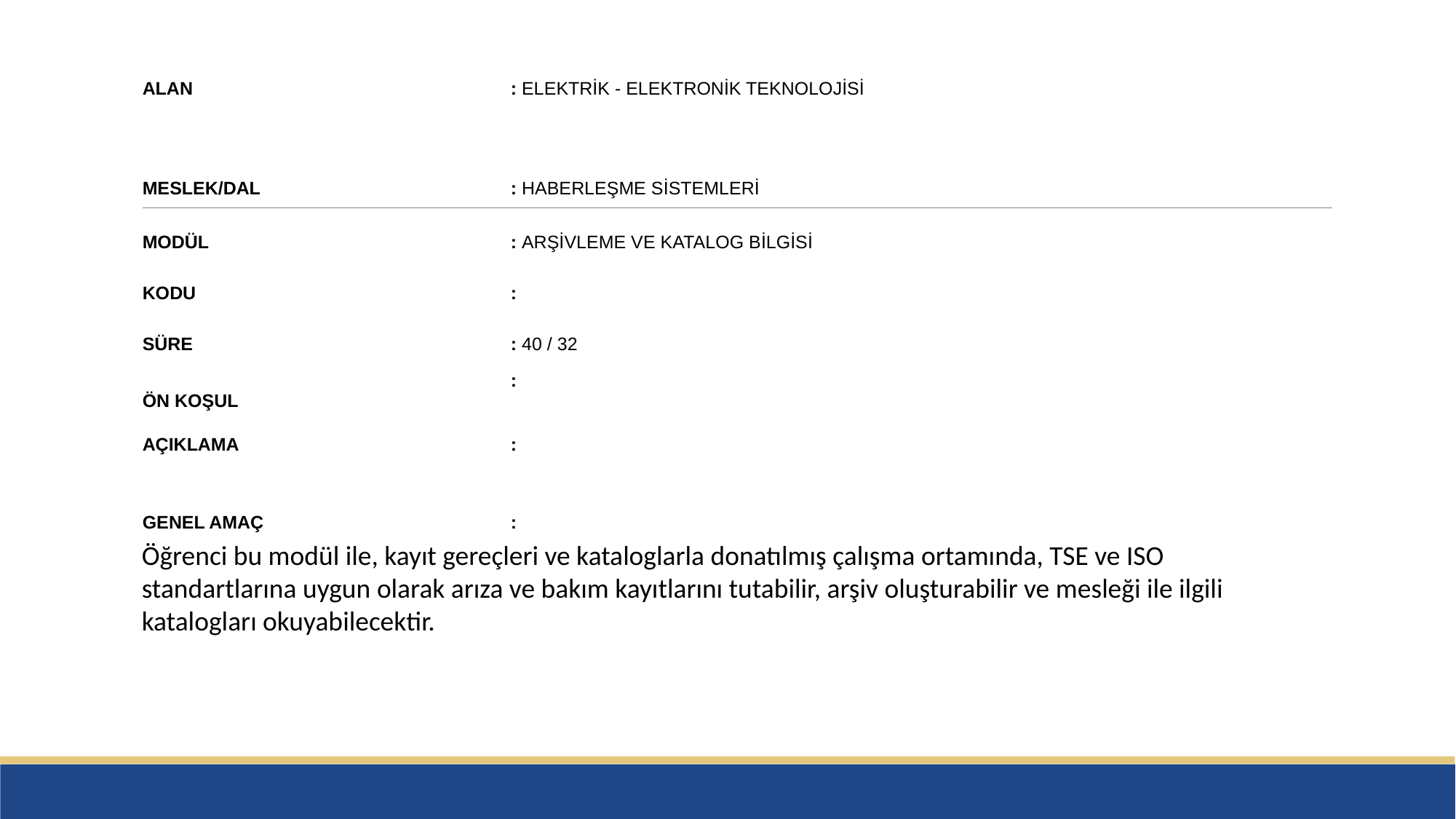

SAYFASI

| ALAN | : ELEKTRİK - ELEKTRONİK TEKNOLOJİSİ |
| --- | --- |
| MESLEK/DAL | : HABERLEŞME SİSTEMLERİ |
| MODÜL | : ARŞİVLEME VE KATALOG BİLGİSİ |
| KODU | : |
| SÜRE | : 40 / 32 |
| ÖN KOŞUL | : |
| AÇIKLAMA | : |
| GENEL AMAÇ | : |
Öğrenci bu modül ile, kayıt gereçleri ve kataloglarla donatılmış çalışma ortamında, TSE ve ISO standartlarına uygun olarak arıza ve bakım kayıtlarını tutabilir, arşiv oluşturabilir ve mesleği ile ilgili katalogları okuyabilecektir.